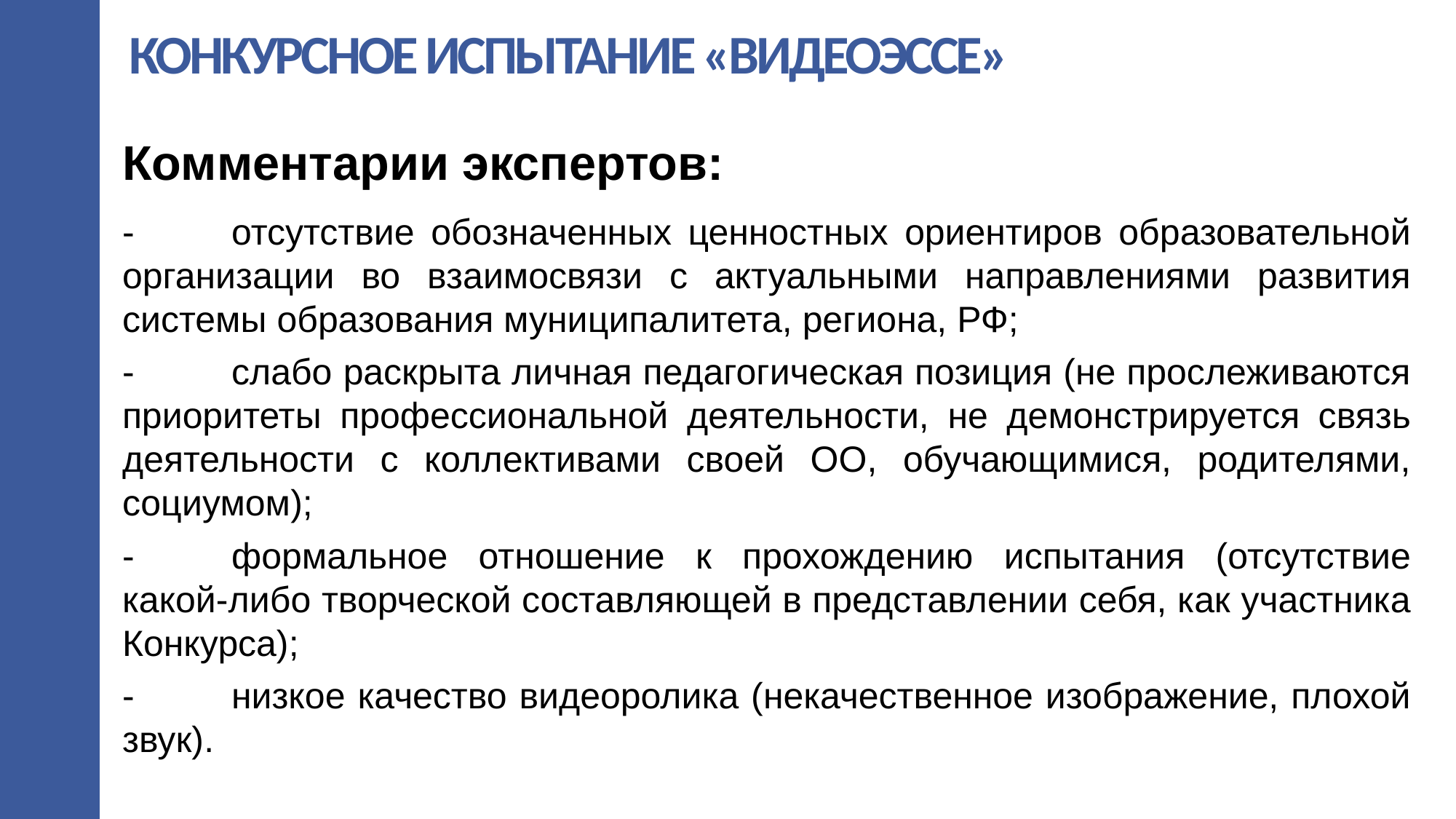

КОНКУРСНОЕ ИСПЫТАНИЕ «ВИДЕОЭССЕ»
Комментарии экспертов:
-	отсутствие обозначенных ценностных ориентиров образовательной организации во взаимосвязи с актуальными направлениями развития системы образования муниципалитета, региона, РФ;
-	слабо раскрыта личная педагогическая позиция (не прослеживаются приоритеты профессиональной деятельности, не демонстрируется связь деятельности с коллективами своей ОО, обучающимися, родителями, социумом);
-	формальное отношение к прохождению испытания (отсутствие какой-либо творческой составляющей в представлении себя, как участника Конкурса);
-	низкое качество видеоролика (некачественное изображение, плохой звук).